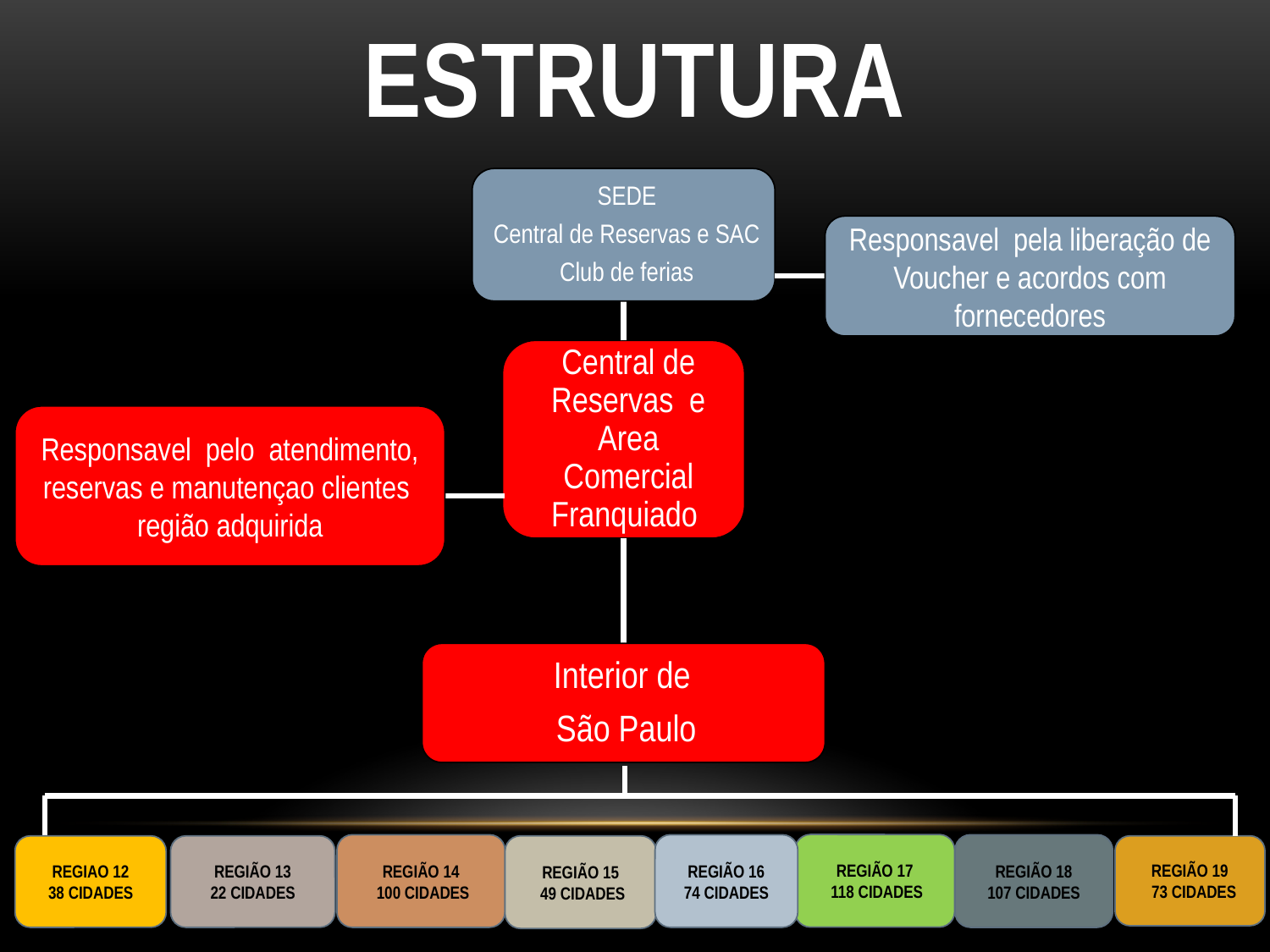

# ESTRUTURA
Central de Reservas  e Area Comercial Franquiado
SEDE
Central de Reservas e SAC
Club de ferias
Interior de
São Paulo
Responsavel  pela liberação de Voucher e acordos com fornecedores
Responsavel  pelo  atendimento, reservas e manutençao clientes  região adquirida
REGIÃO 17
 118 CIDADES
REGIÃO 14
 100 CIDADES
REGIÃO 16
74 CIDADES
REGIÃO 18
107 CIDADES
REGIAO 12
38 CIDADES
REGIÃO 13
22 CIDADES
REGIÃO 15
 49 CIDADES
REGIÃO 19
  73 CIDADES